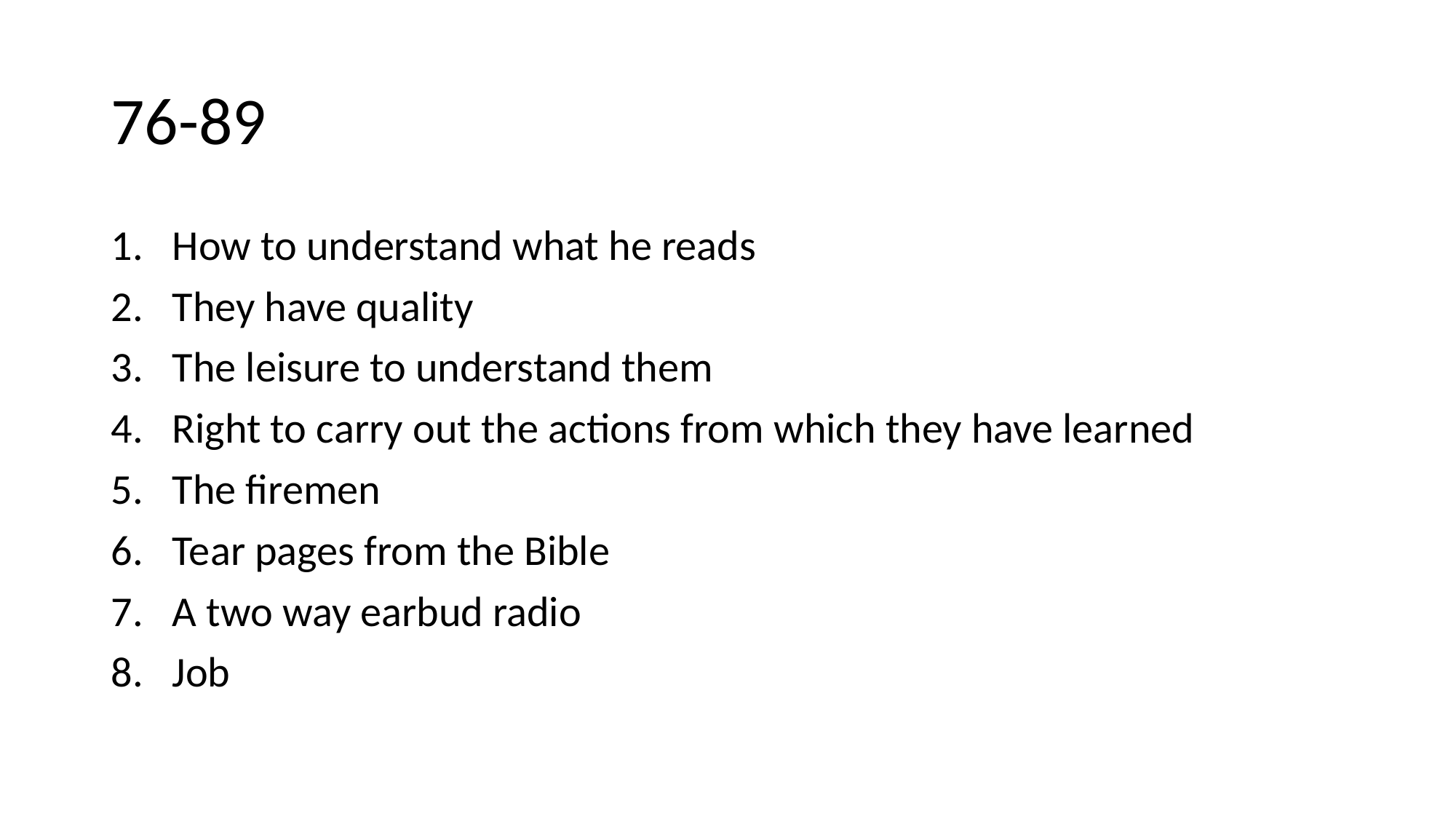

# 76-89
How to understand what he reads
They have quality
The leisure to understand them
Right to carry out the actions from which they have learned
The firemen
Tear pages from the Bible
A two way earbud radio
Job